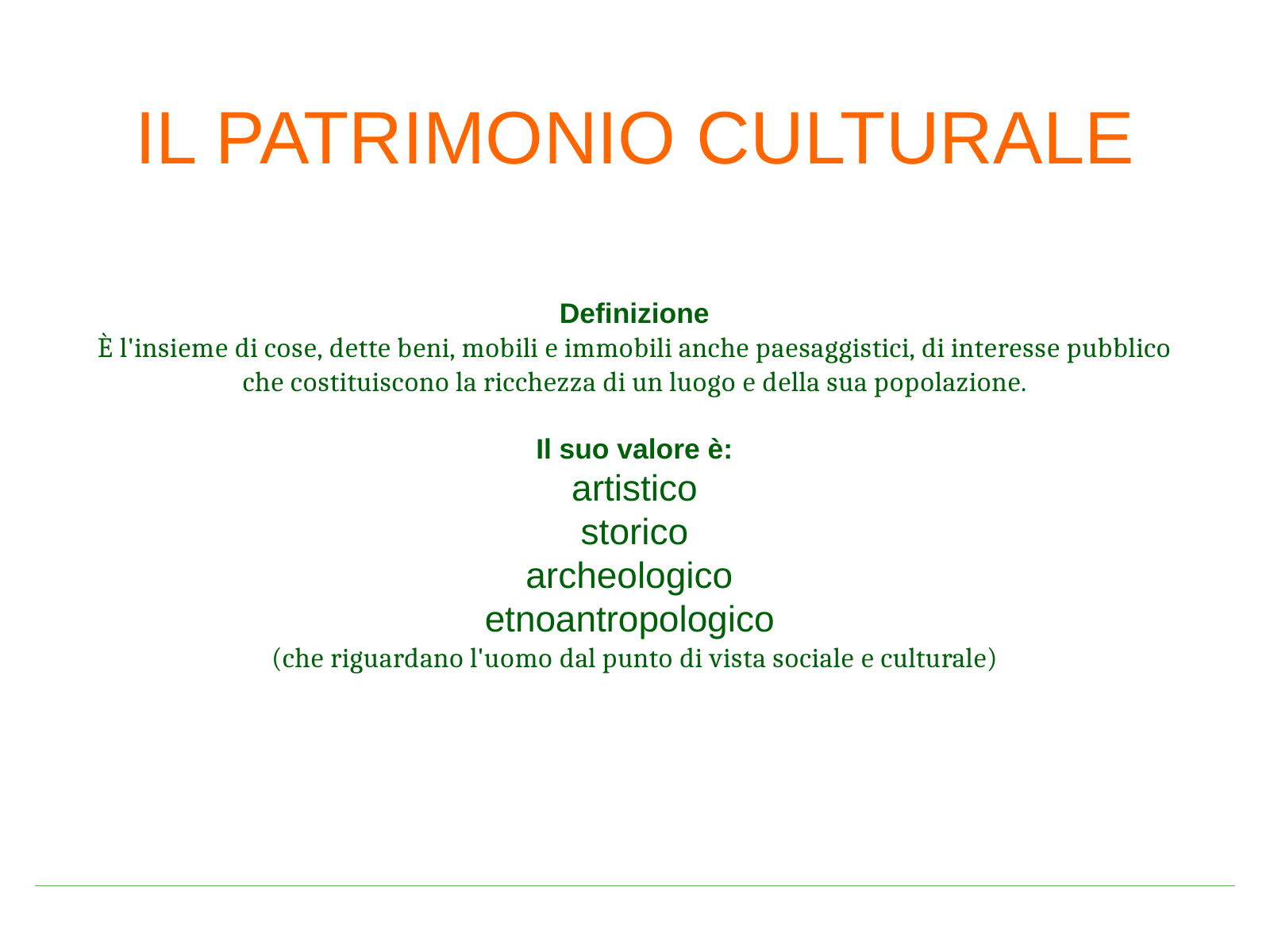

IL PATRIMONIO CULTURALE

Definizione
È l'insieme di cose, dette beni, mobili e immobili anche paesaggistici, di interesse pubblico che costituiscono la ricchezza di un luogo e della sua popolazione.

Il suo valore è:
artistico
storico
archeologico
etnoantropologico
(che riguardano l'uomo dal punto di vista sociale e culturale)